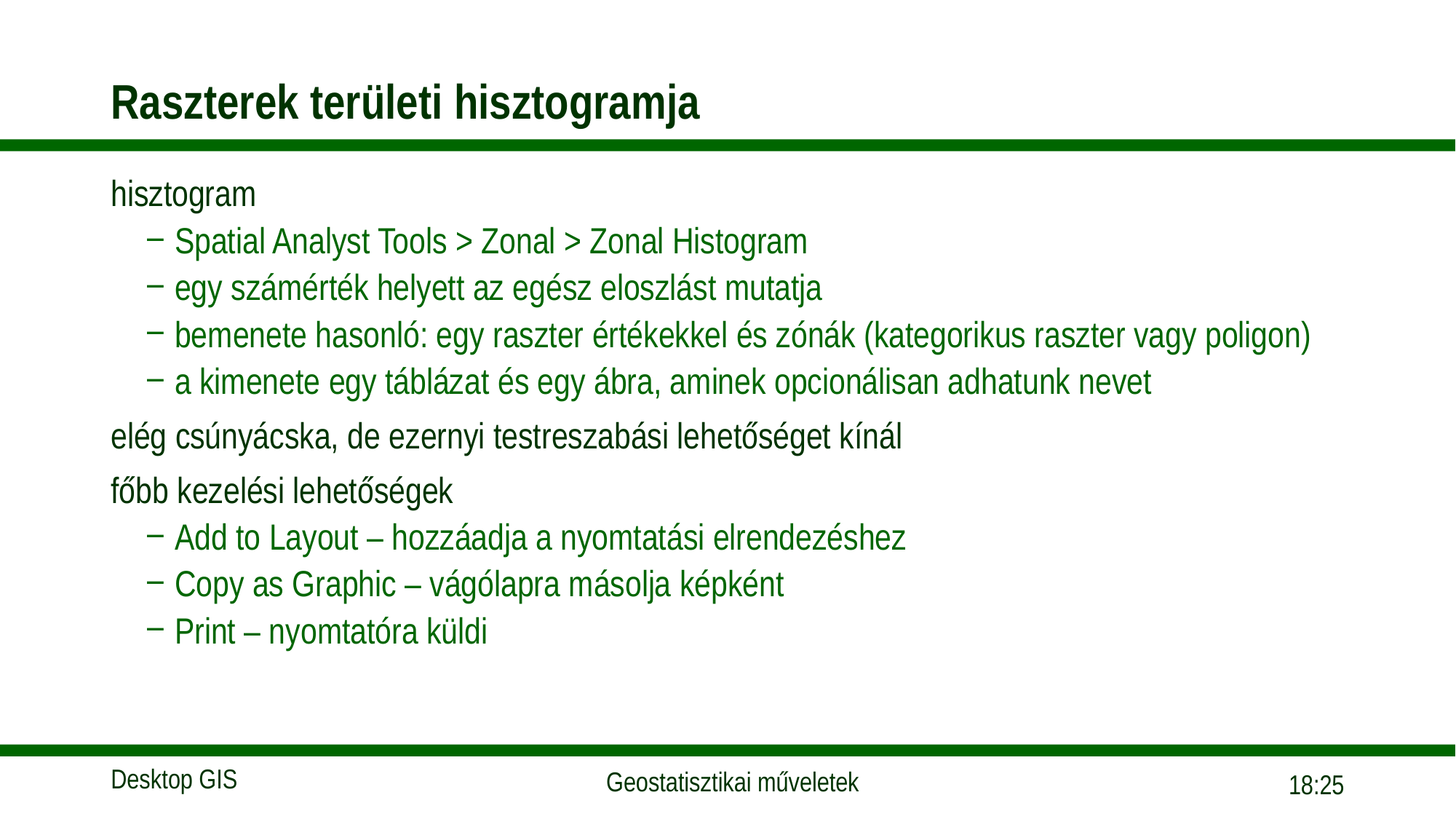

# Raszterek területi hisztogramja
hisztogram
Spatial Analyst Tools > Zonal > Zonal Histogram
egy számérték helyett az egész eloszlást mutatja
bemenete hasonló: egy raszter értékekkel és zónák (kategorikus raszter vagy poligon)
a kimenete egy táblázat és egy ábra, aminek opcionálisan adhatunk nevet
elég csúnyácska, de ezernyi testreszabási lehetőséget kínál
főbb kezelési lehetőségek
Add to Layout – hozzáadja a nyomtatási elrendezéshez
Copy as Graphic – vágólapra másolja képként
Print – nyomtatóra küldi
18:25